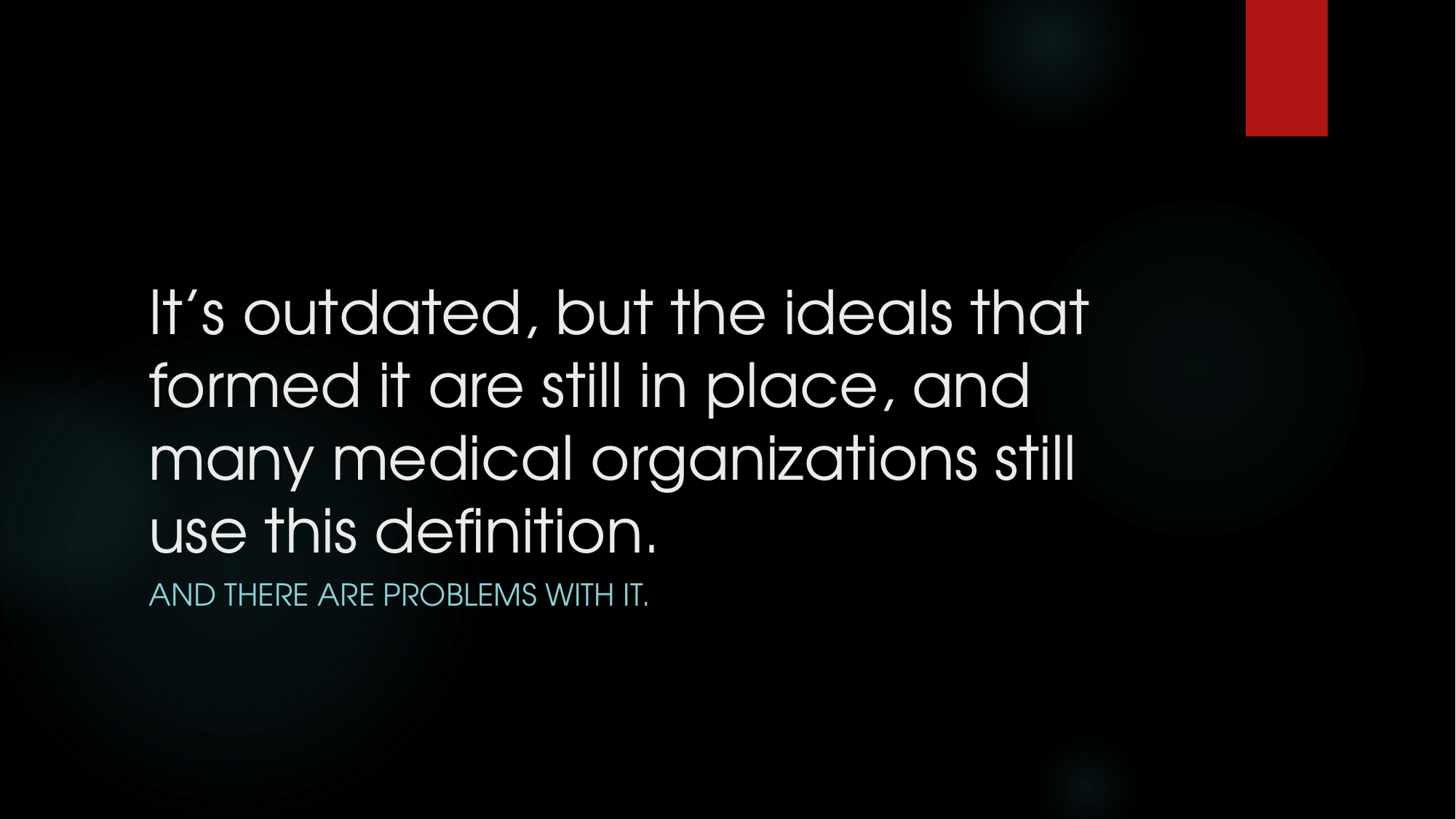

# It’s outdated, but the ideals that formed it are still in place, and many medical organizations still use this definition.
And there are problems with it.